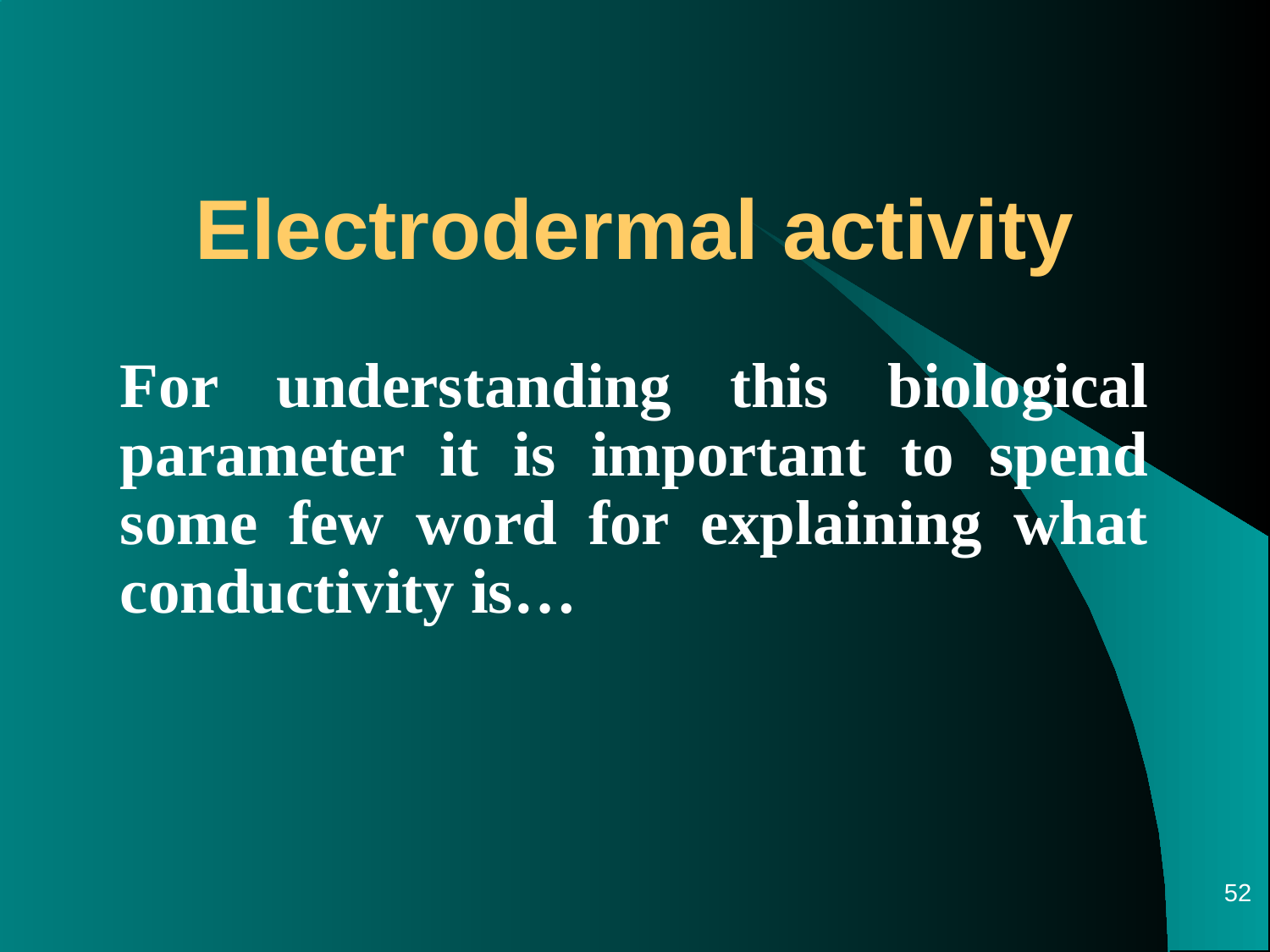

# Electrodermal activity
For understanding this biological parameter it is important to spend some few word for explaining what conductivity is…
52